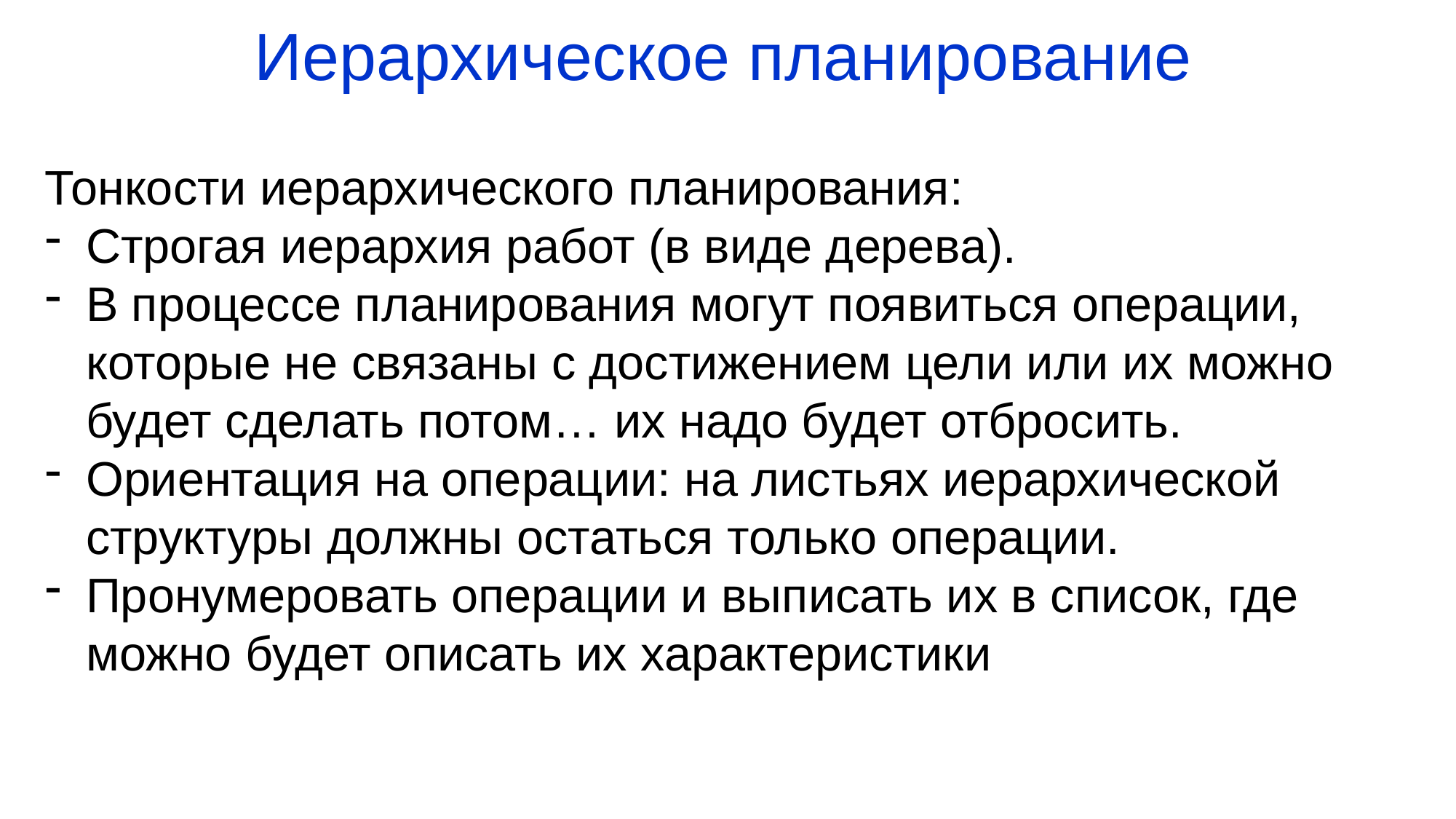

# Иерархическое планирование

Тонкости иерархического планирования:
Строгая иерархия работ (в виде дерева).
В процессе планирования могут появиться операции, которые не связаны с достижением цели или их можно будет сделать потом… их надо будет отбросить.
Ориентация на операции: на листьях иерархической структуры должны остаться только операции.
Пронумеровать операции и выписать их в список, где можно будет описать их характеристики